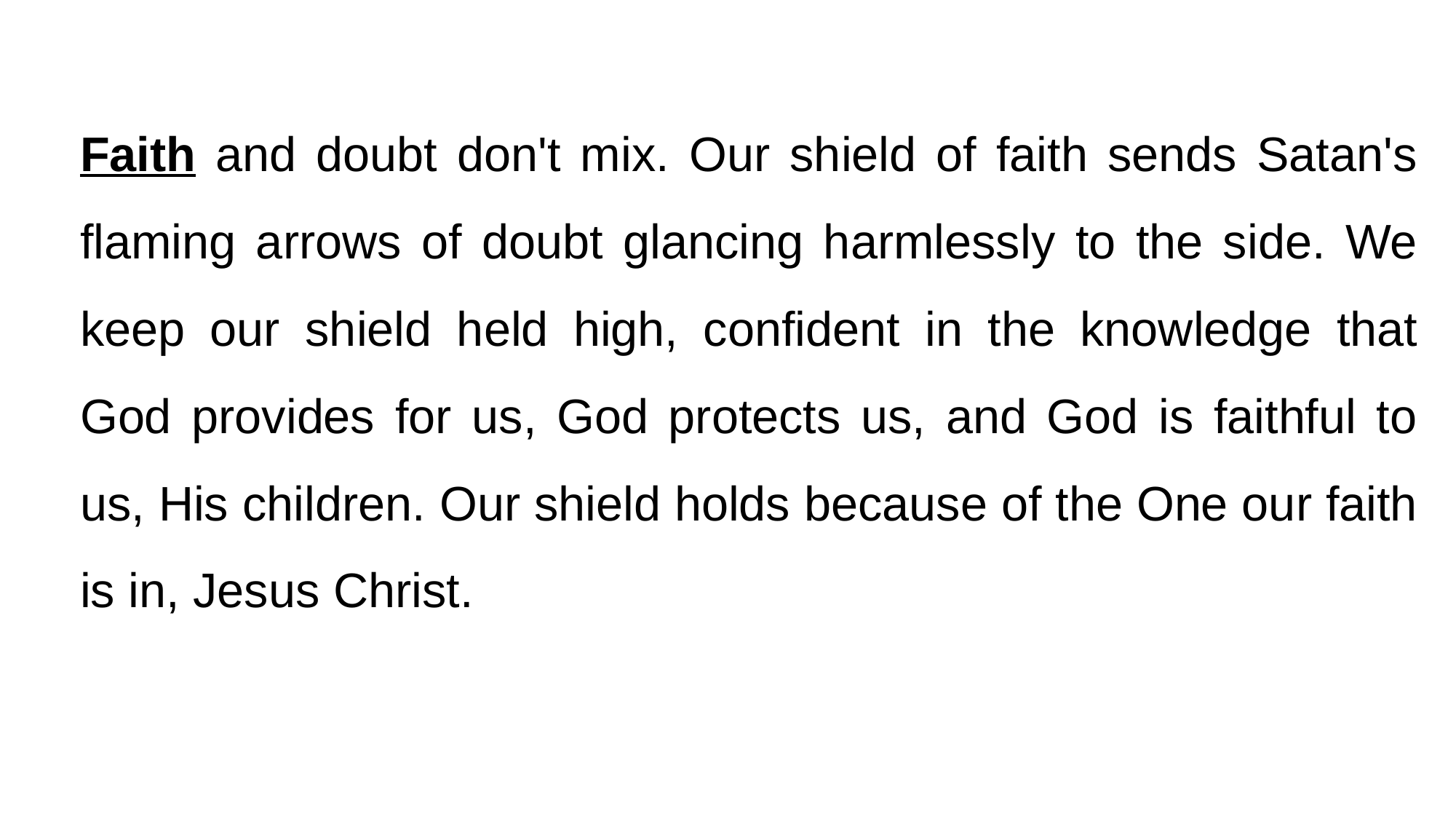

Faith and doubt don't mix. Our shield of faith sends Satan's flaming arrows of doubt glancing harmlessly to the side. We keep our shield held high, confident in the knowledge that God provides for us, God protects us, and God is faithful to us, His children. Our shield holds because of the One our faith is in, Jesus Christ.